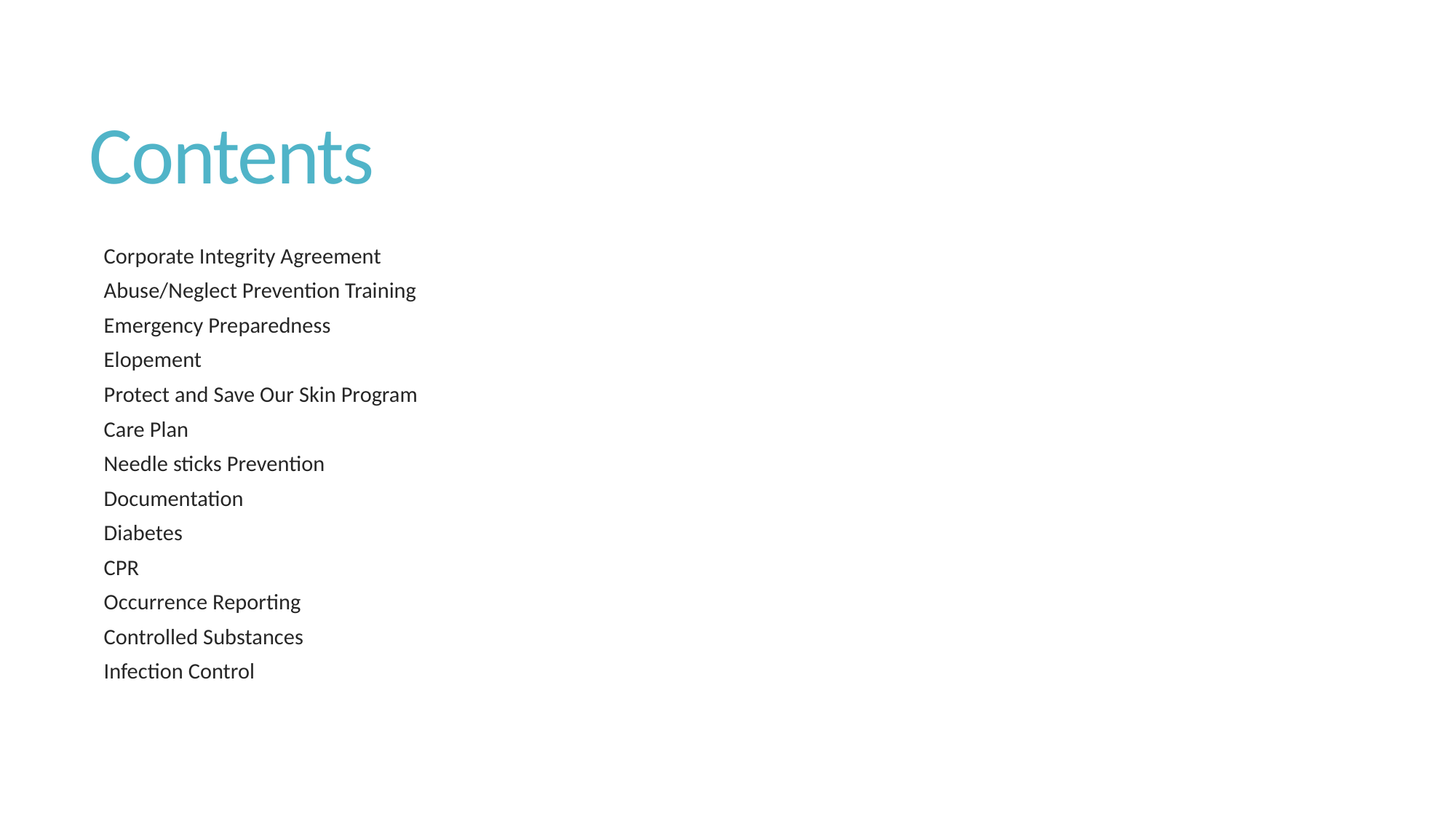

# Contents
Corporate Integrity Agreement
Abuse/Neglect Prevention Training
Emergency Preparedness
Elopement
Protect and Save Our Skin Program
Care Plan
Needle sticks Prevention
Documentation
Diabetes
CPR
Occurrence Reporting
Controlled Substances
Infection Control